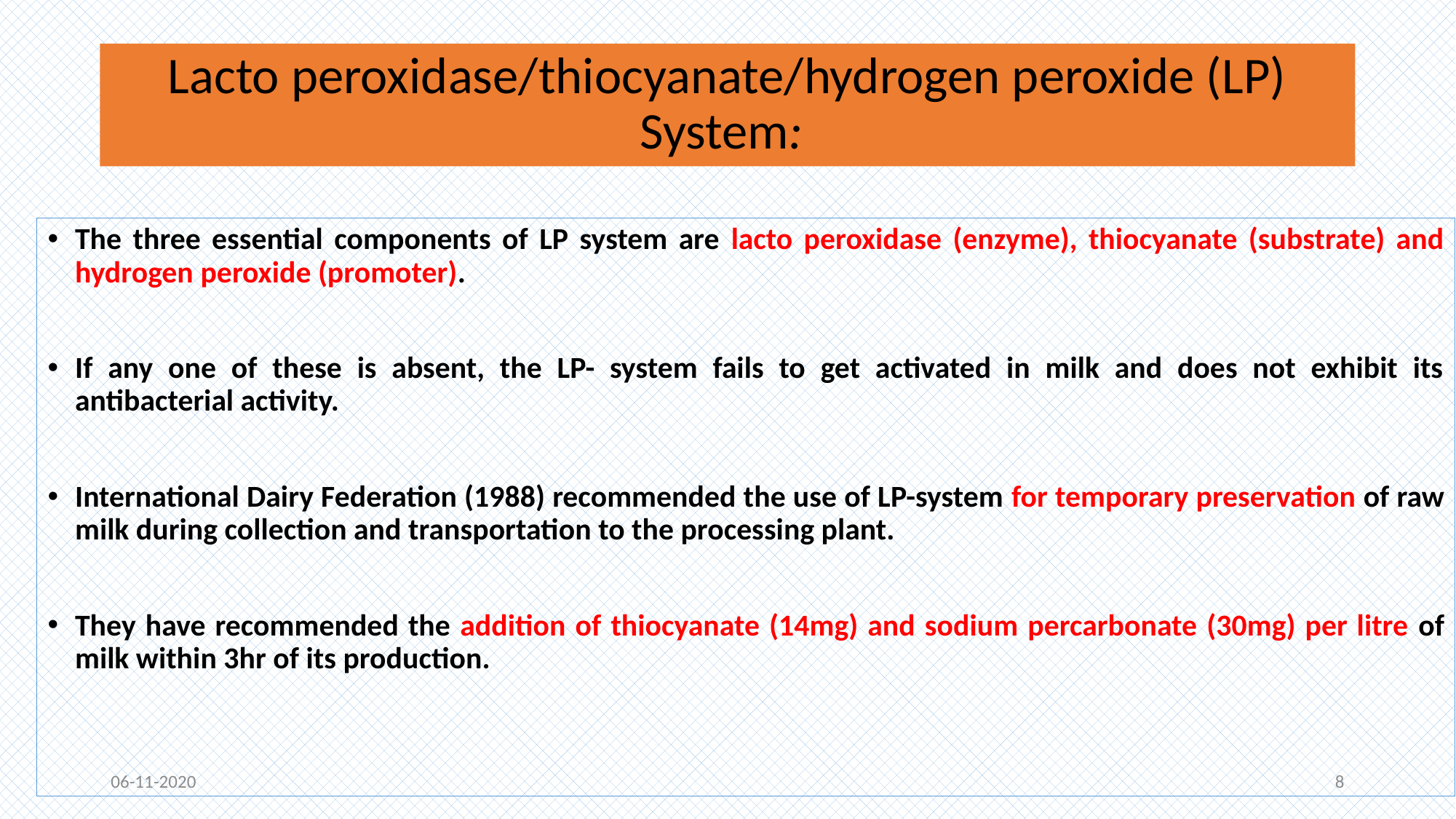

# Lacto peroxidase/thiocyanate/hydrogen peroxide (LP) System:
The three essential components of LP system are lacto peroxidase (enzyme), thiocyanate (substrate) and hydrogen peroxide (promoter).

If any one of these is absent, the LP- system fails to get activated in milk and does not exhibit its antibacterial activity.

International Dairy Federation (1988) recommended the use of LP-system for temporary preservation of raw milk during collection and transportation to the processing plant.

They have recommended the addition of thiocyanate (14mg) and sodium percarbonate (30mg) per litre of milk within 3hr of its production.

06-11-2020
8